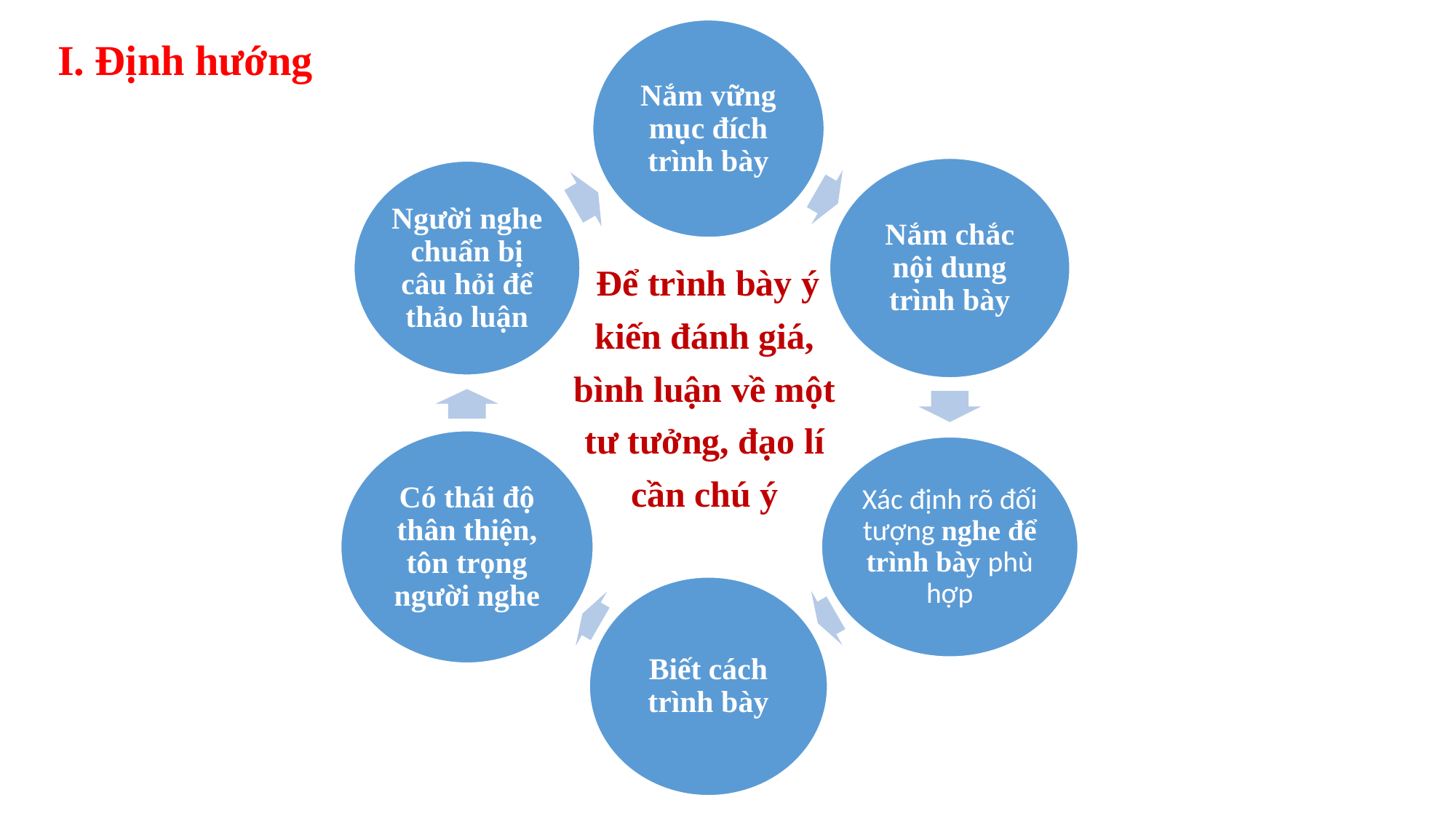

I. Định hướng

Nắm vững mục đích trình bày

Nắm chắc nội dung trình bày

Xác định rõ đối tượng nghe để trình bày phù hợp

Biết cách trình bày

Có thái độ thân thiện, tôn trọng người nghe

Người nghe chuẩn bị câu hỏi để thảo luận

    Để trình bày ý kiến đánh giá, bình luận về một tư tưởng, đạo lí cần chú ý